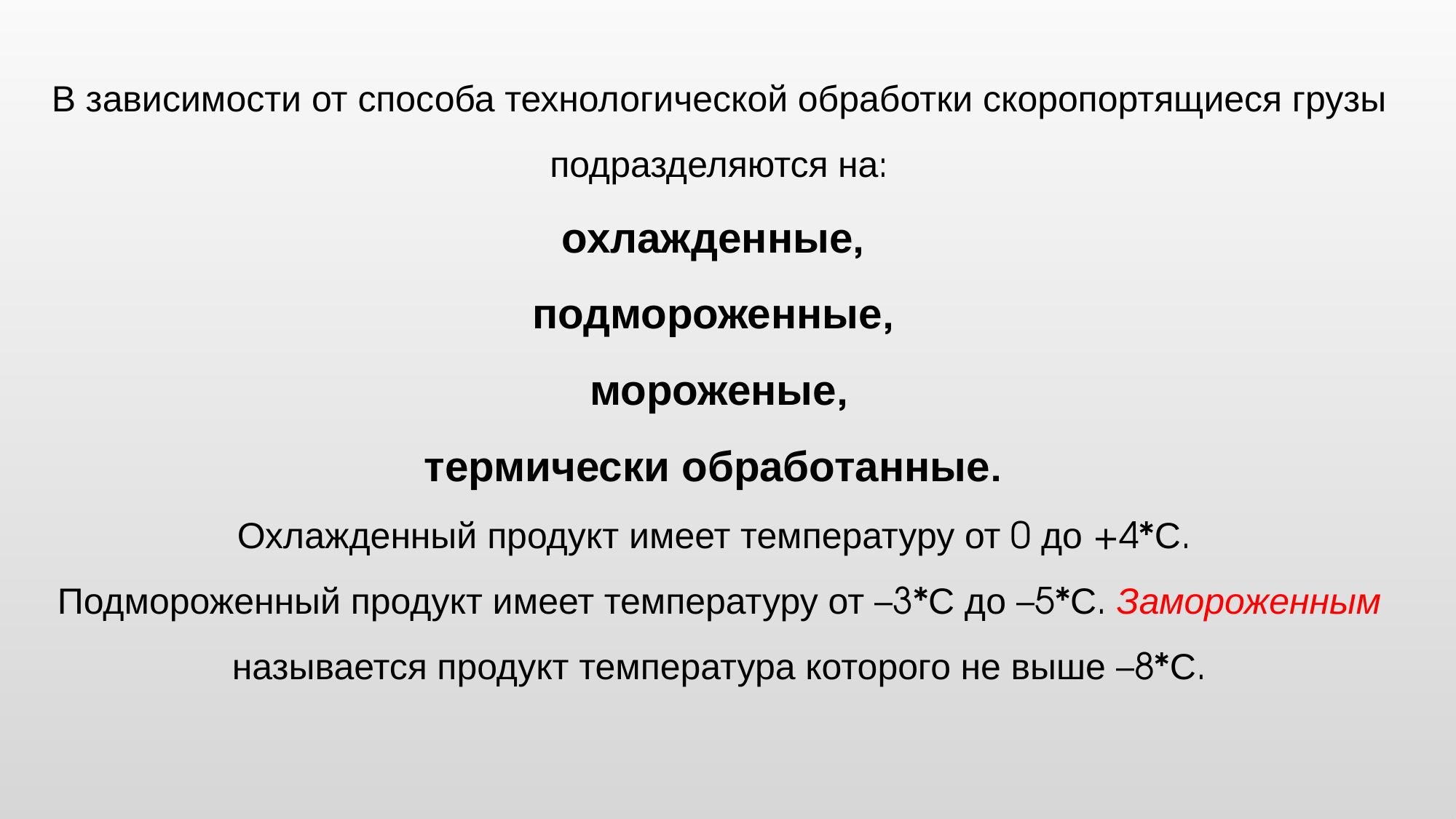

В зависимости от способа технологической обработки скоропортящиеся грузы подразделяются на:
охлажденные,
подмороженные,
мороженые,
термически обработанные.
Охлажденный продукт имеет температуру от 0 до +4*С.
Подмороженный продукт имеет температуру от –3*С до –5*С. Замороженным называется продукт температура которого не выше –8*С.